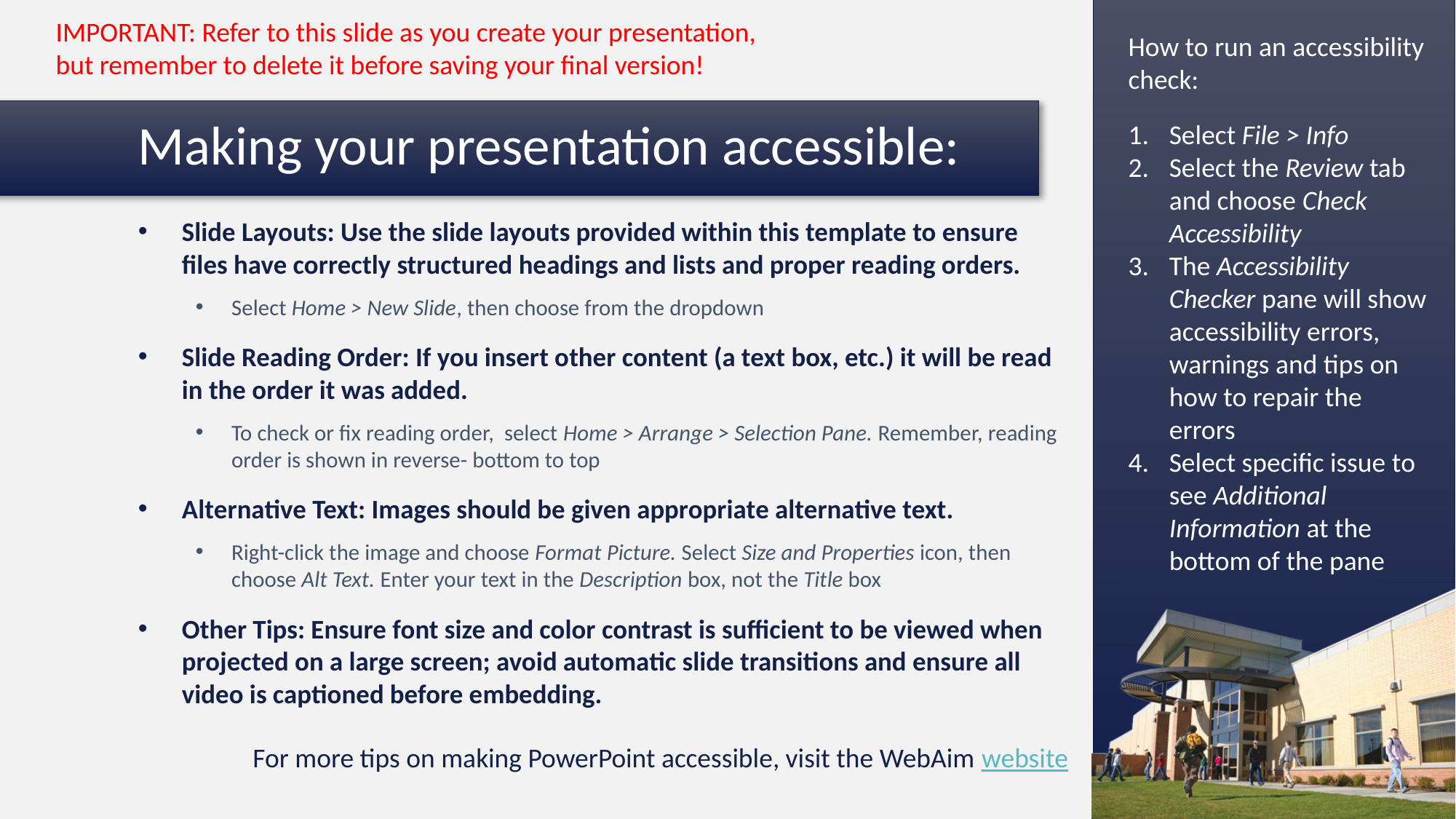

IMPORTANT: Refer to this slide as you create your presentation, but remember to delete it before saving your final version!
How to run an accessibility check:
# Making your presentation accessible:
Select File > Info
Select the Review tab and choose Check Accessibility
The Accessibility Checker pane will show accessibility errors, warnings and tips on how to repair the errors
Select specific issue to see Additional Information at the bottom of the pane

Slide Layouts: Use the slide layouts provided within this template to ensure files have correctly structured headings and lists and proper reading orders.
Select Home > New Slide, then choose from the dropdown
Slide Reading Order: If you insert other content (a text box, etc.) it will be read in the order it was added.
To check or fix reading order,  select Home > Arrange > Selection Pane. Remember, reading order is shown in reverse- bottom to top
Alternative Text: Images should be given appropriate alternative text.
Right-click the image and choose Format Picture. Select Size and Properties icon, then choose Alt Text. Enter your text in the Description box, not the Title box
Other Tips: Ensure font size and color contrast is sufficient to be viewed when projected on a large screen; avoid automatic slide transitions and ensure all video is captioned before embedding.

For more tips on making PowerPoint accessible, visit the WebAim website